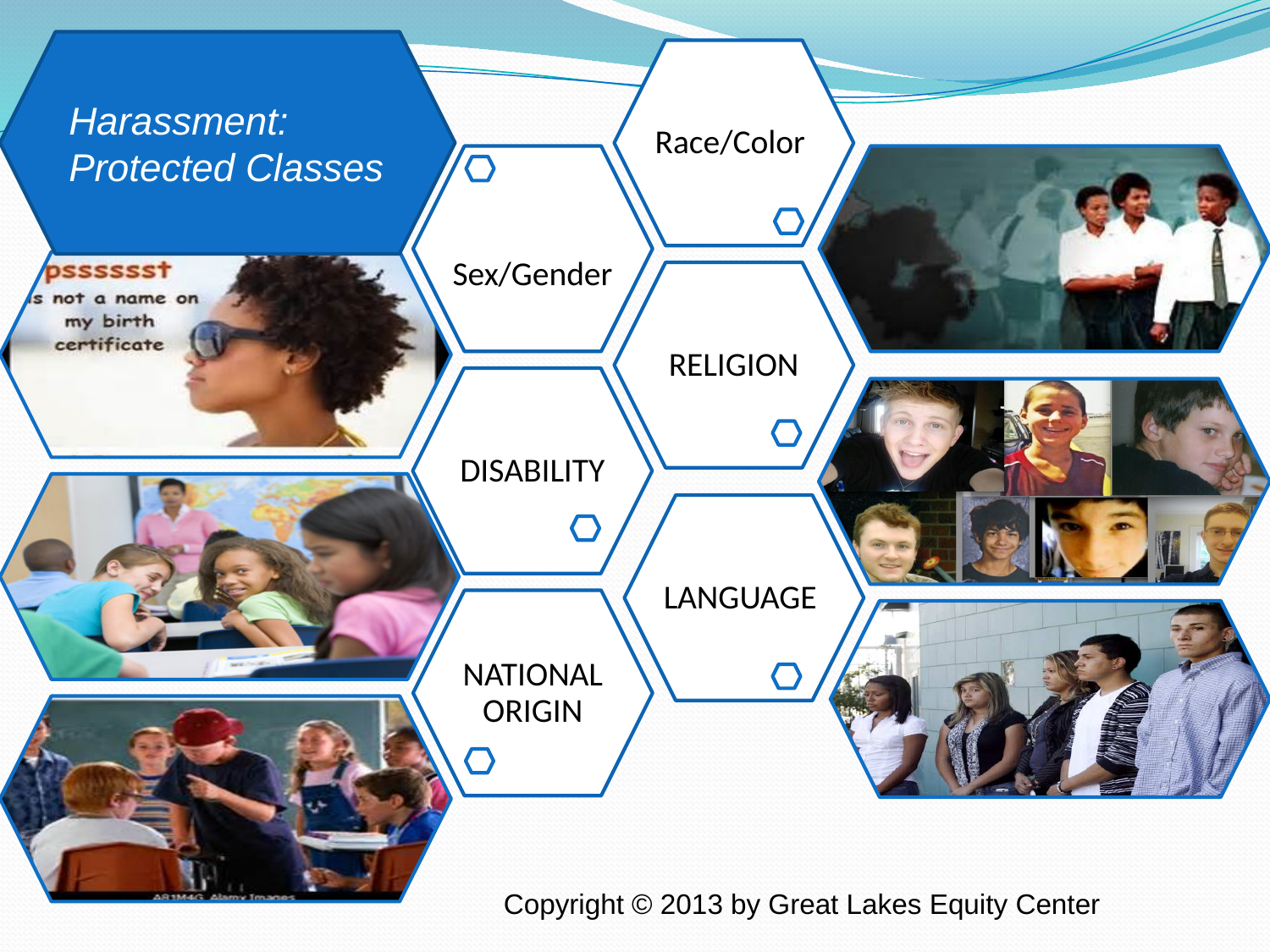

DISABILITY
NATIONAL ORIGIN

Sex/Gender
Race/Color
LANGUAGE
RELIGION
Harassment:
Protected Classes
Copyright © 2013 by Great Lakes Equity Center